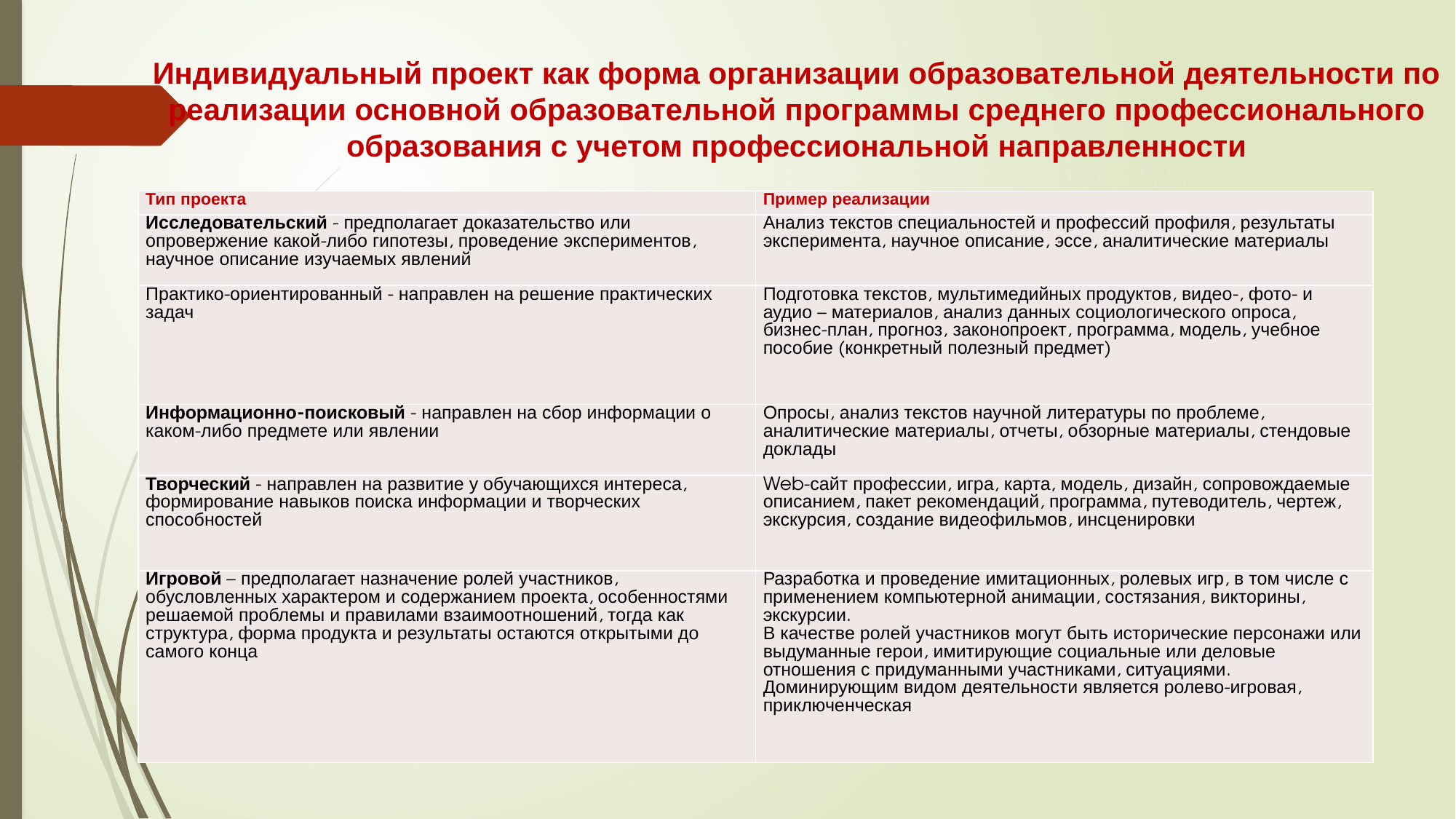

# Индивидуальный проект как форма организации образовательной деятельности по реализации основной образовательной программы среднего профессионального образования с учетом профессиональной направленности
| Тип проекта | Пример реализации |
| --- | --- |
| Исследовательский - предполагает доказательство или опровержение какой-либо гипотезы, проведение экспериментов, научное описание изучаемых явлений | Анализ текстов специальностей и профессий профиля, результаты эксперимента, научное описание, эссе, аналитические материалы |
| Практико-ориентированный - направлен на решение практических задач | Подготовка текстов, мультимедийных продуктов, видео-, фото- и аудио – материалов, анализ данных социологического опроса, бизнес-план, прогноз, законопроект, программа, модель, учебное пособие (конкретный полезный предмет) |
| Информационно-поисковый - направлен на сбор информации о каком-либо предмете или явлении | Опросы, анализ текстов научной литературы по проблеме, аналитические материалы, отчеты, обзорные материалы, стендовые доклады |
| Творческий - направлен на развитие у обучающихся интереса, формирование навыков поиска информации и творческих способностей | Web-сайт профессии, игра, карта, модель, дизайн, сопровождаемые описанием, пакет рекомендаций, программа, путеводитель, чертеж, экскурсия, создание видеофильмов, инсценировки |
| Игровой – предполагает назначение ролей участников, обусловленных характером и содержанием проекта, особенностями решаемой проблемы и правилами взаимоотношений, тогда как структура, форма продукта и результаты остаются открытыми до самого конца | Разработка и проведение имитационных, ролевых игр, в том числе с применением компьютерной анимации, состязания, викторины, экскурсии. В качестве ролей участников могут быть исторические персонажи или выдуманные герои, имитирующие социальные или деловые отношения с придуманными участниками, ситуациями. Доминирующим видом деятельности является ролево-игровая, приключенческая |